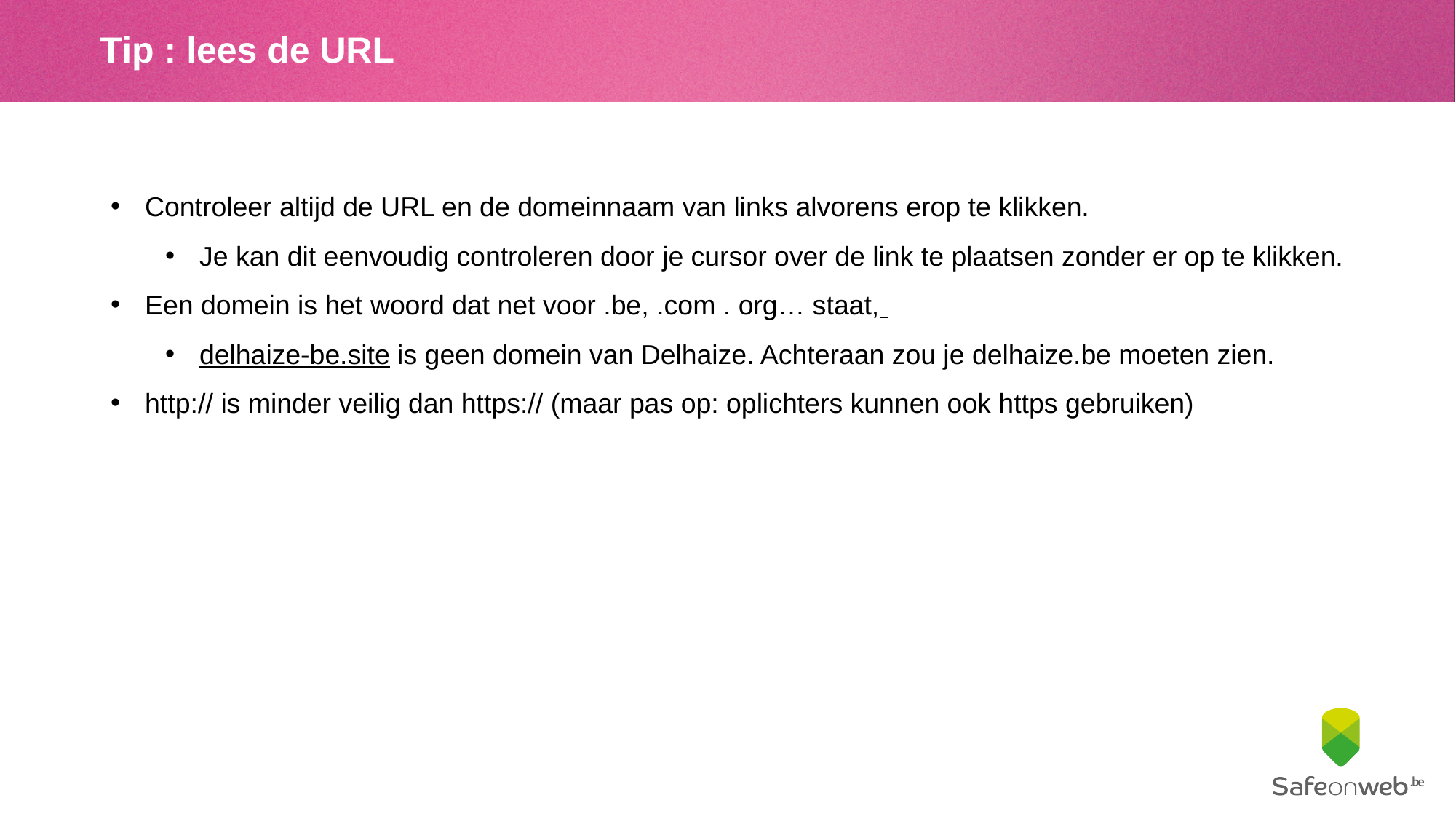

# Tip : lees de URL
Controleer altijd de URL en de domeinnaam van links alvorens erop te klikken.
Je kan dit eenvoudig controleren door je cursor over de link te plaatsen zonder er op te klikken.
Een domein is het woord dat net voor .be, .com . org… staat,
delhaize-be.site is geen domein van Delhaize. Achteraan zou je delhaize.be moeten zien.
http:// is minder veilig dan https:// (maar pas op: oplichters kunnen ook https gebruiken)